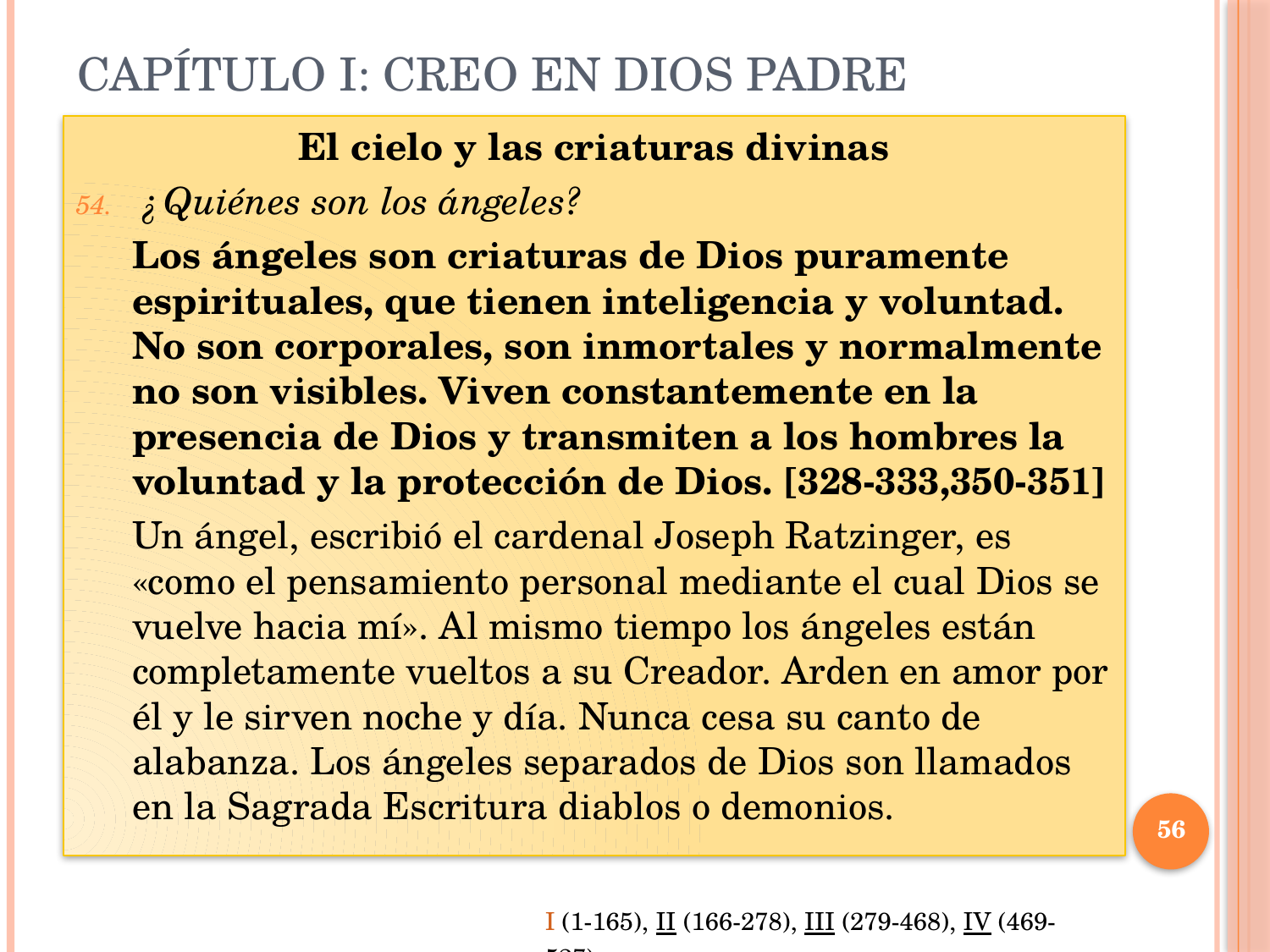

# Capítulo I: Creo en Dios Padre
El cielo y las criaturas divinas
¿ Quiénes son los ángeles?
Los ángeles son criaturas de Dios puramente espirituales, que tienen inteligencia y voluntad. No son corporales, son inmortales y normalmente no son visibles. Viven constantemente en la presencia de Dios y transmiten a los hombres la voluntad y la protección de Dios. [328-333,350-351]
Un ángel, escribió el cardenal Joseph Ratzinger, es «como el pensamiento personal mediante el cual Dios se vuelve hacia mí». Al mismo tiempo los ángeles están completamente vueltos a su Creador. Arden en amor por él y le sirven noche y día. Nunca cesa su canto de alabanza. Los ángeles separados de Dios son llamados en la Sagrada Escritura diablos o demonios.
56
I (1-165), II (166-278), III (279-468), IV (469-527)